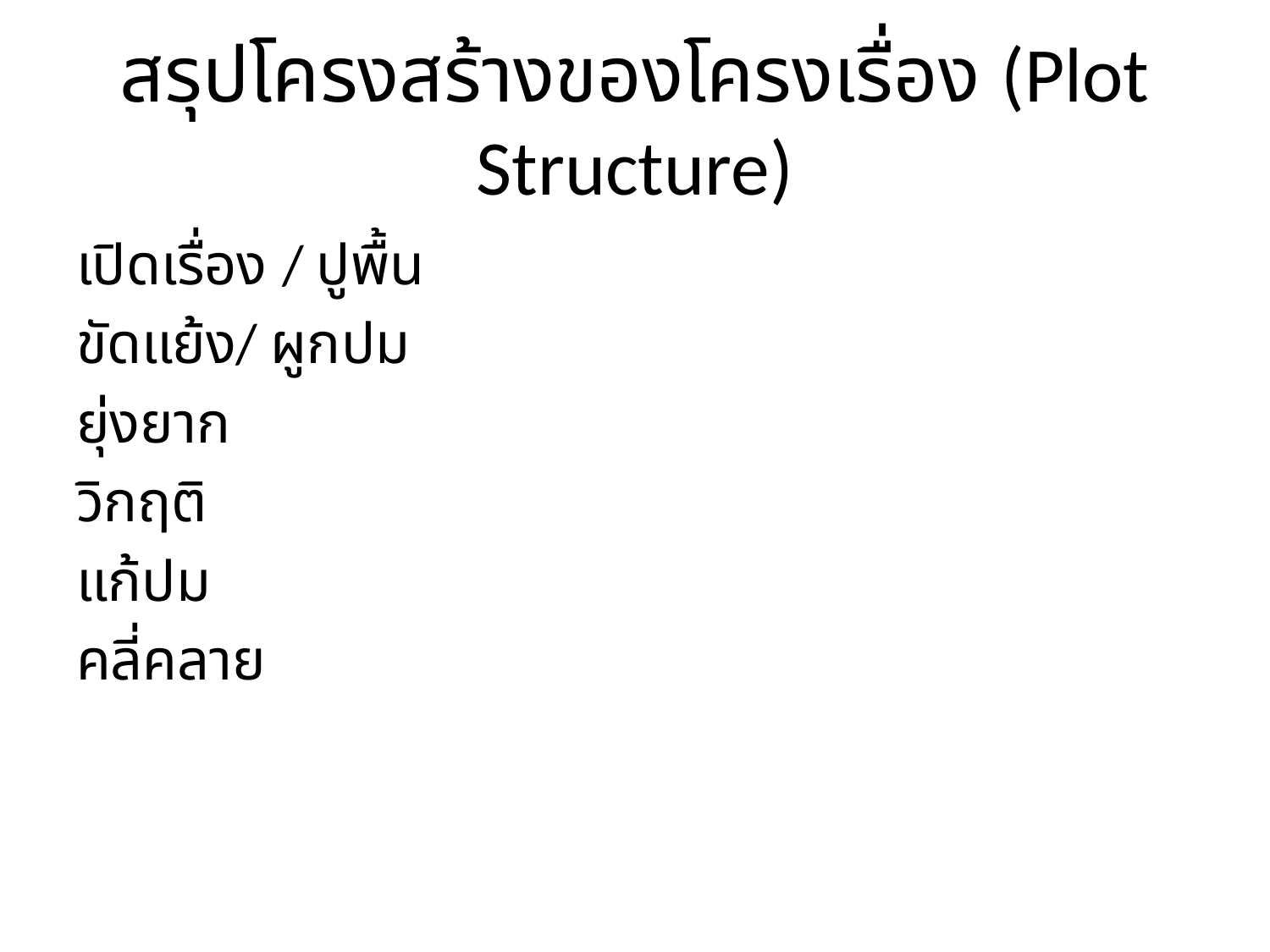

# สรุปโครงสร้างของโครงเรื่อง (Plot Structure)
เปิดเรื่อง / ปูพื้น
ขัดแย้ง/ ผูกปม
ยุ่งยาก
วิกฤติ
แก้ปม
คลี่คลาย